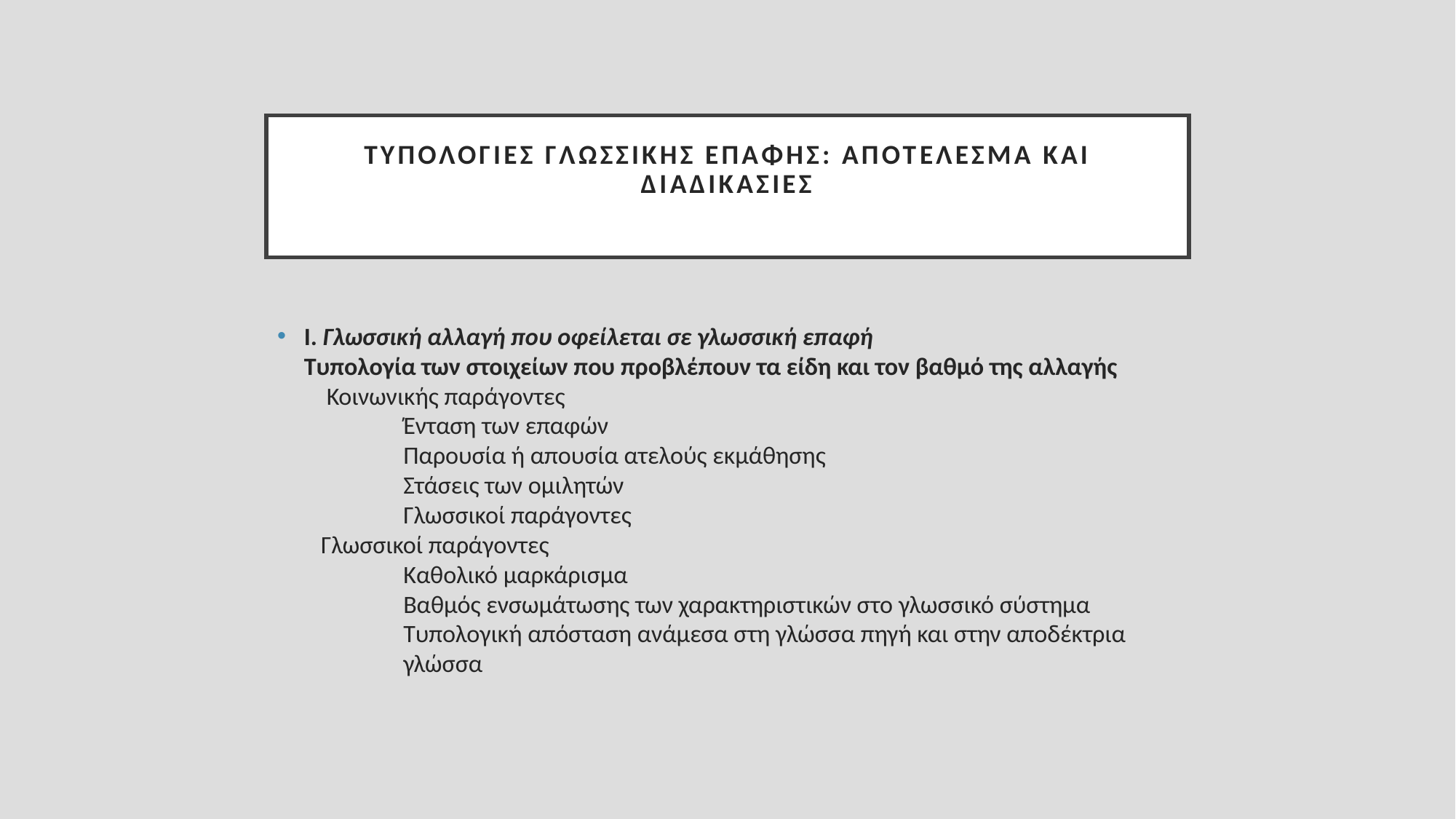

# Τυπολογίες γλωσσικής επαφής: Αποτέλεσμα και διαδικασίες
Ι. Γλωσσική αλλαγή που οφείλεται σε γλωσσική επαφή
Τυπολογία των στοιχείων που προβλέπουν τα είδη και τον βαθμό της αλλαγής
    Κοινωνικής παράγοντες
	Ένταση των επαφών
	Παρουσία ή απουσία ατελούς εκμάθησης
	Στάσεις των ομιλητών
	Γλωσσικοί παράγοντες
   Γλωσσικοί παράγοντες
	Καθολικό μαρκάρισμα
	Βαθμός ενσωμάτωσης των χαρακτηριστικών στο γλωσσικό σύστημα
	Τυπολογική απόσταση ανάμεσα στη γλώσσα πηγή και στην αποδέκτρια 	γλώσσα